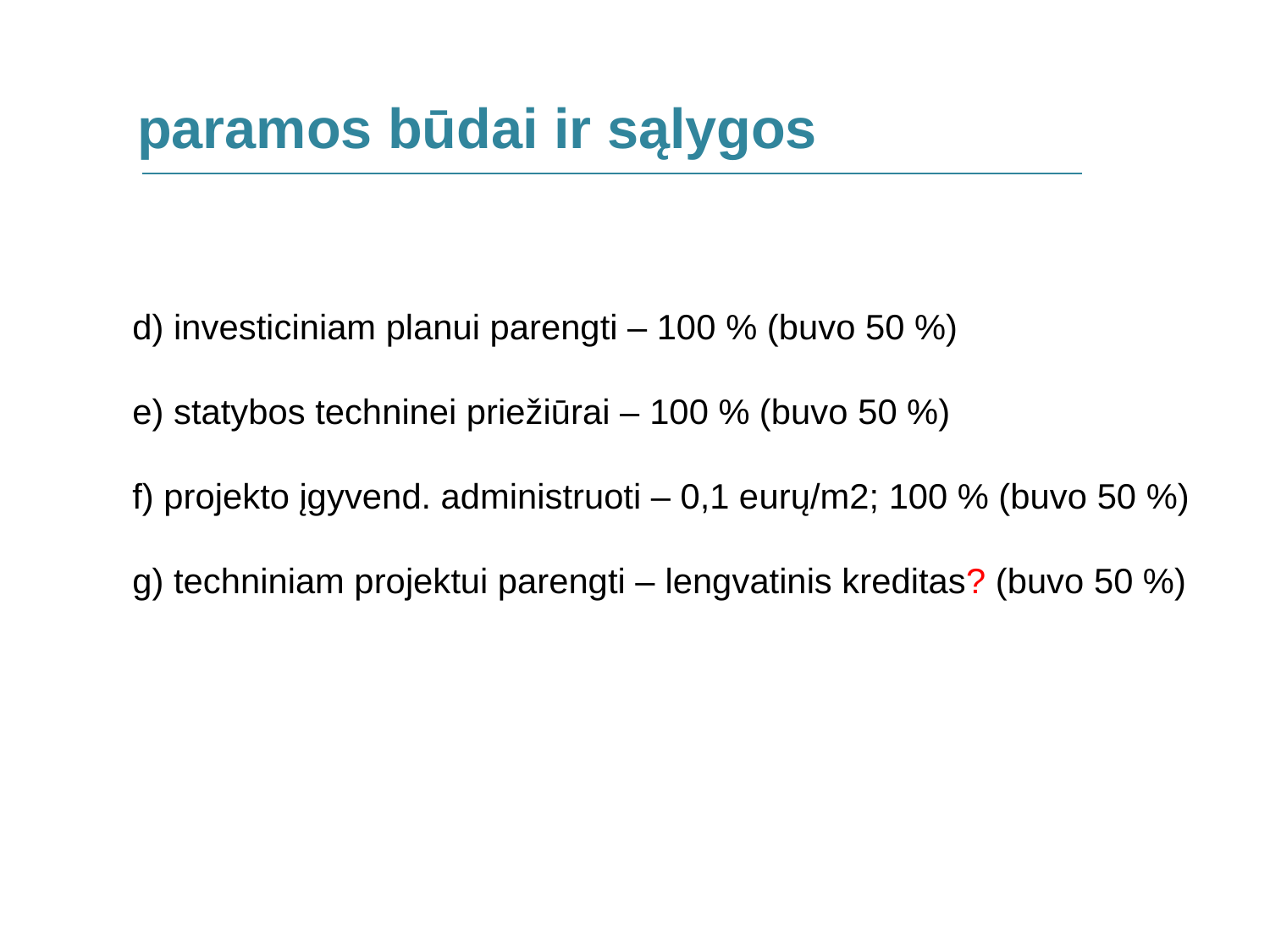

paramos būdai ir sąlygos
d) investiciniam planui parengti – 100 % (buvo 50 %)
e) statybos techninei priežiūrai – 100 % (buvo 50 %)
f) projekto įgyvend. administruoti – 0,1 eurų/m2; 100 % (buvo 50 %)
g) techniniam projektui parengti – lengvatinis kreditas? (buvo 50 %)